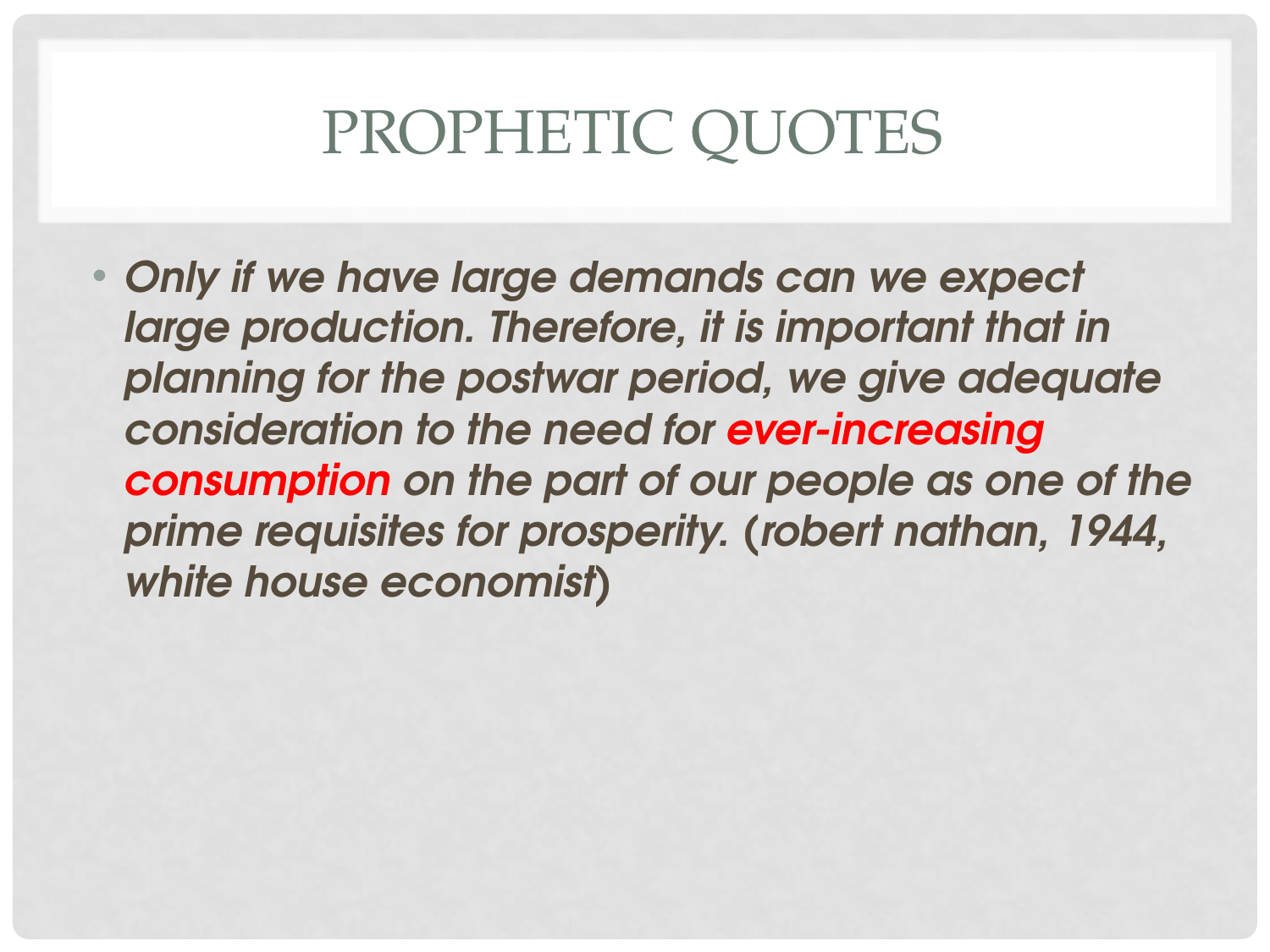

# Prophetic Quotes
Only if we have large demands can we expect large production. Therefore, it is important that in planning for the postwar period, we give adequate consideration to the need for ever-increasing consumption on the part of our people as one of the prime requisites for prosperity. (robert nathan, 1944, white house economist)